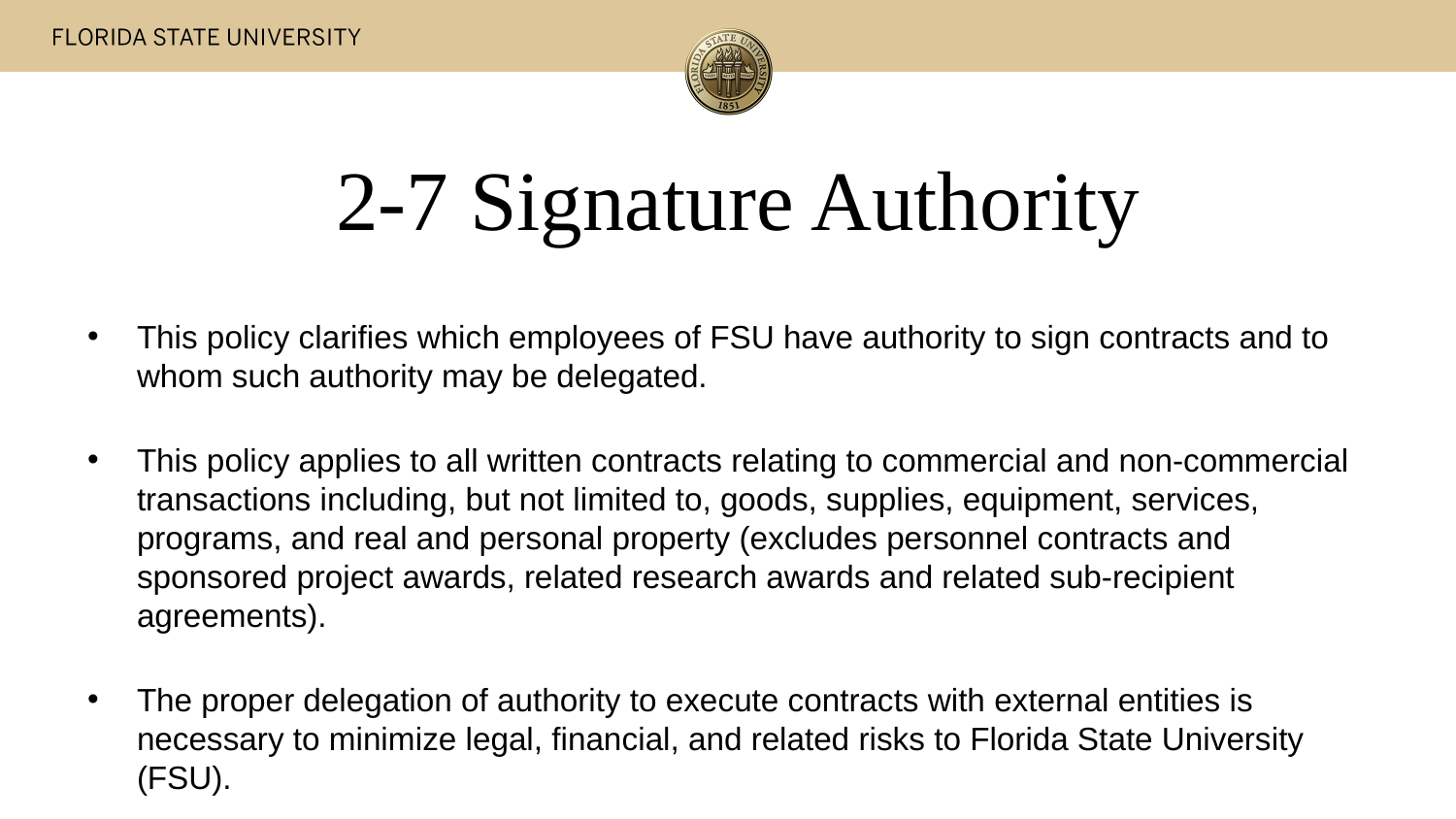

# 2-7 Signature Authority
This policy clarifies which employees of FSU have authority to sign contracts and to whom such authority may be delegated.
This policy applies to all written contracts relating to commercial and non-commercial transactions including, but not limited to, goods, supplies, equipment, services, programs, and real and personal property (excludes personnel contracts and sponsored project awards, related research awards and related sub-recipient agreements).
The proper delegation of authority to execute contracts with external entities is necessary to minimize legal, financial, and related risks to Florida State University (FSU).